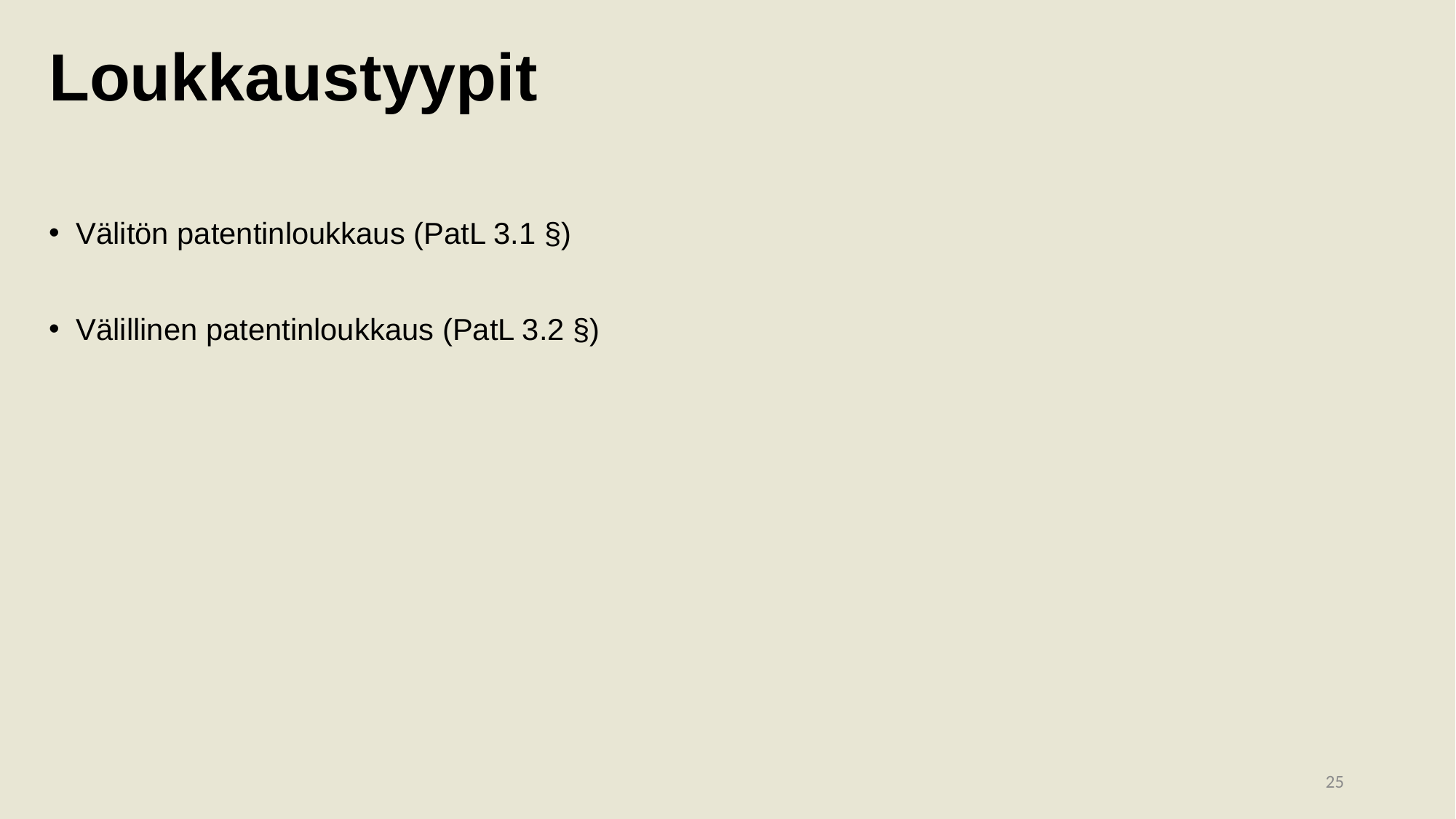

# Loukkaustyypit
Välitön patentinloukkaus (PatL 3.1 §)

Välillinen patentinloukkaus (PatL 3.2 §)

25